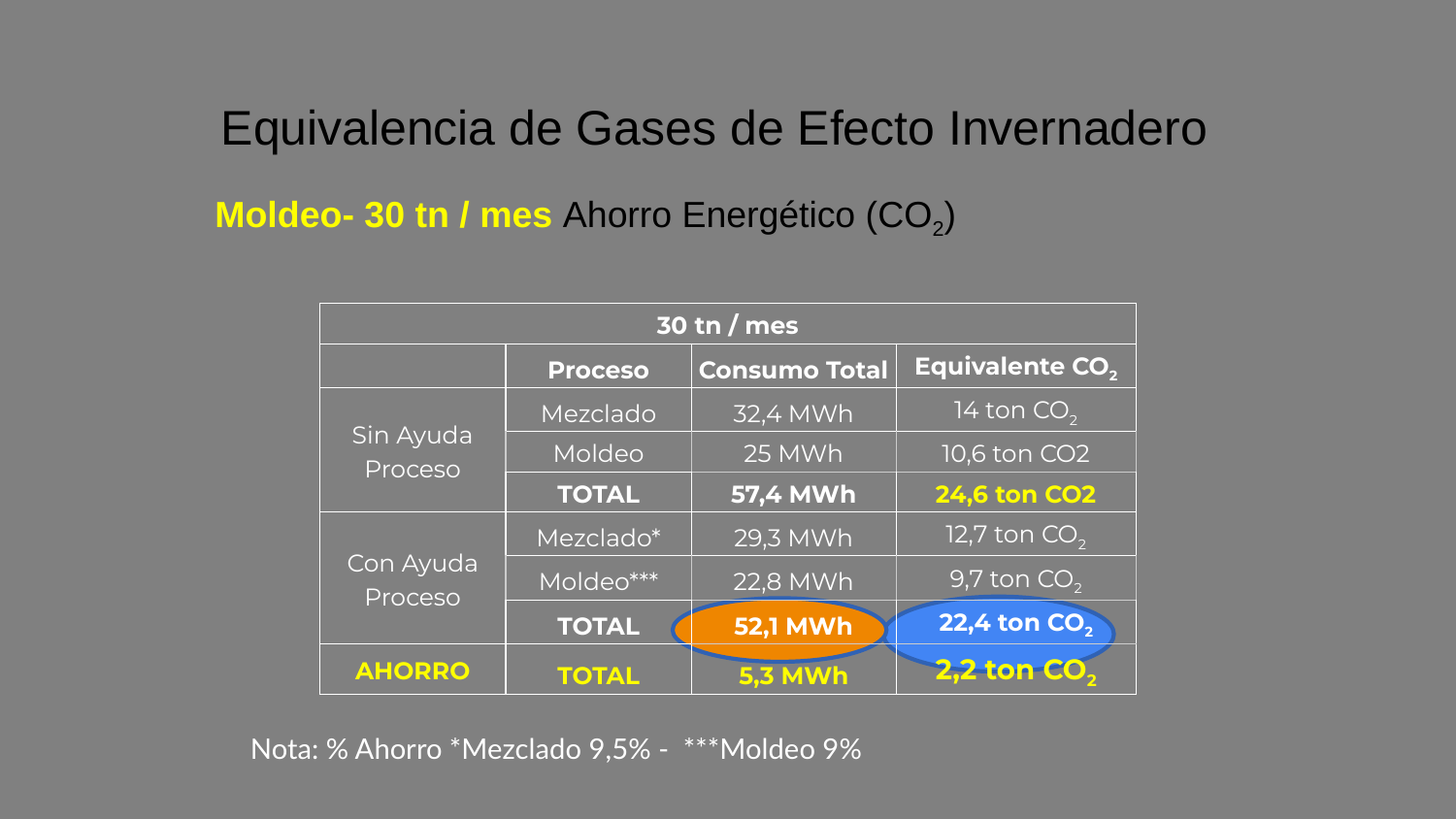

# Equivalencia de Gases de Efecto Invernadero
Moldeo- 30 tn / mes Ahorro Energético (CO2)
| 30 tn / mes |  |  |  |
| --- | --- | --- | --- |
|  | Proceso | Consumo Total | Equivalente CO2 |
| Sin Ayuda Proceso | Mezclado | 32,4 MWh | 14 ton CO2 |
|  | Moldeo | 25 MWh | 10,6 ton CO2 |
|  | TOTAL | 57,4 MWh | 24,6 ton CO2 |
| Con Ayuda Proceso | Mezclado\* | 29,3 MWh | 12,7 ton CO2 |
|  | Moldeo\*\*\* | 22,8 MWh | 9,7 ton CO2 |
|  | TOTAL | 52,1 MWh | 22,4 ton CO2 |
| AHORRO | TOTAL | 5,3 MWh | 2,2 ton CO2 |

Nota: % Ahorro *Mezclado 9,5% -  ***Moldeo 9%